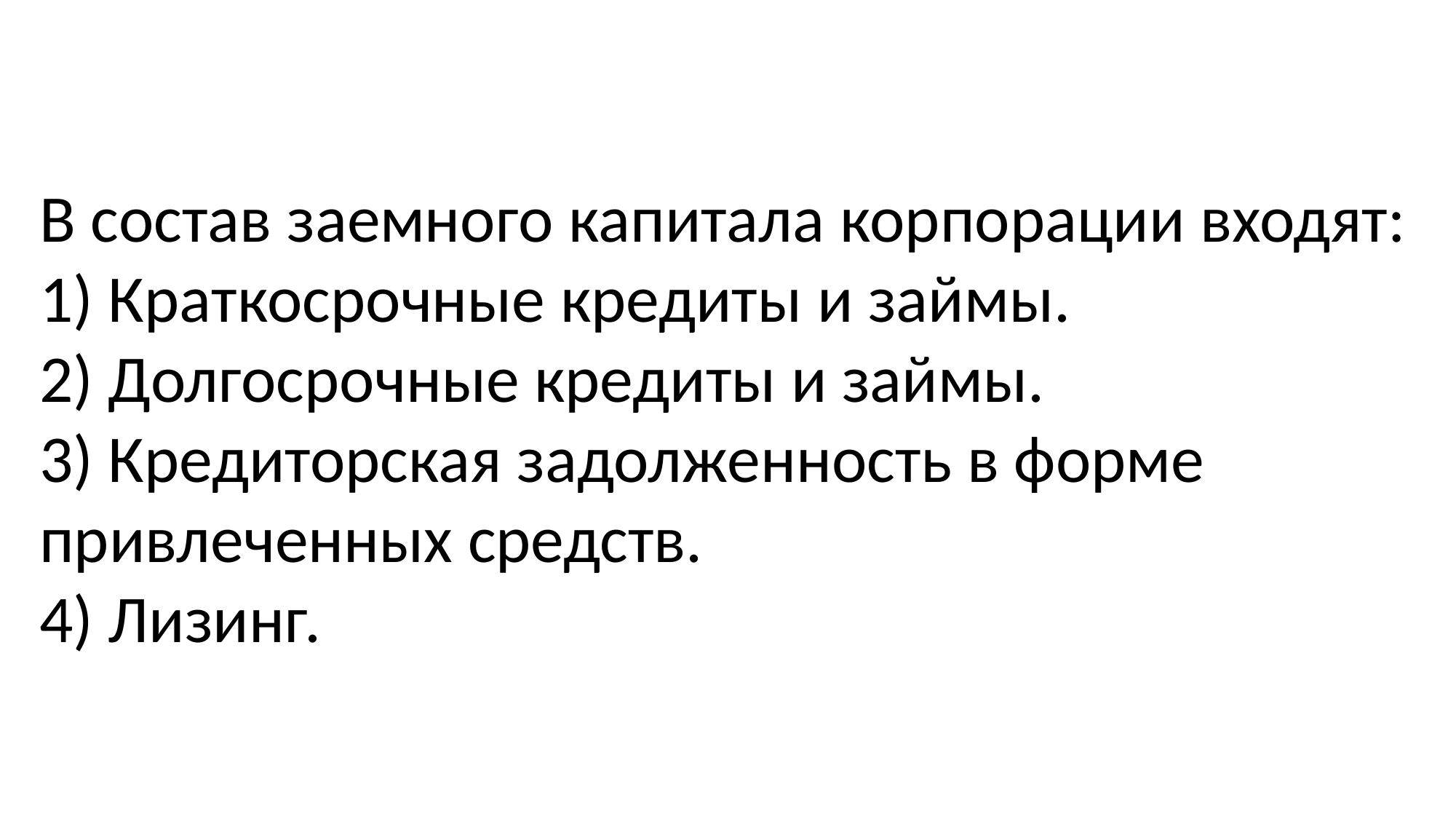

В состав заемного капитала корпорации входят:
1) Краткосрочные кредиты и займы.
2) Долгосрочные кредиты и займы.
3) Кредиторская задолженность в форме привлеченных средств.
4) Лизинг.